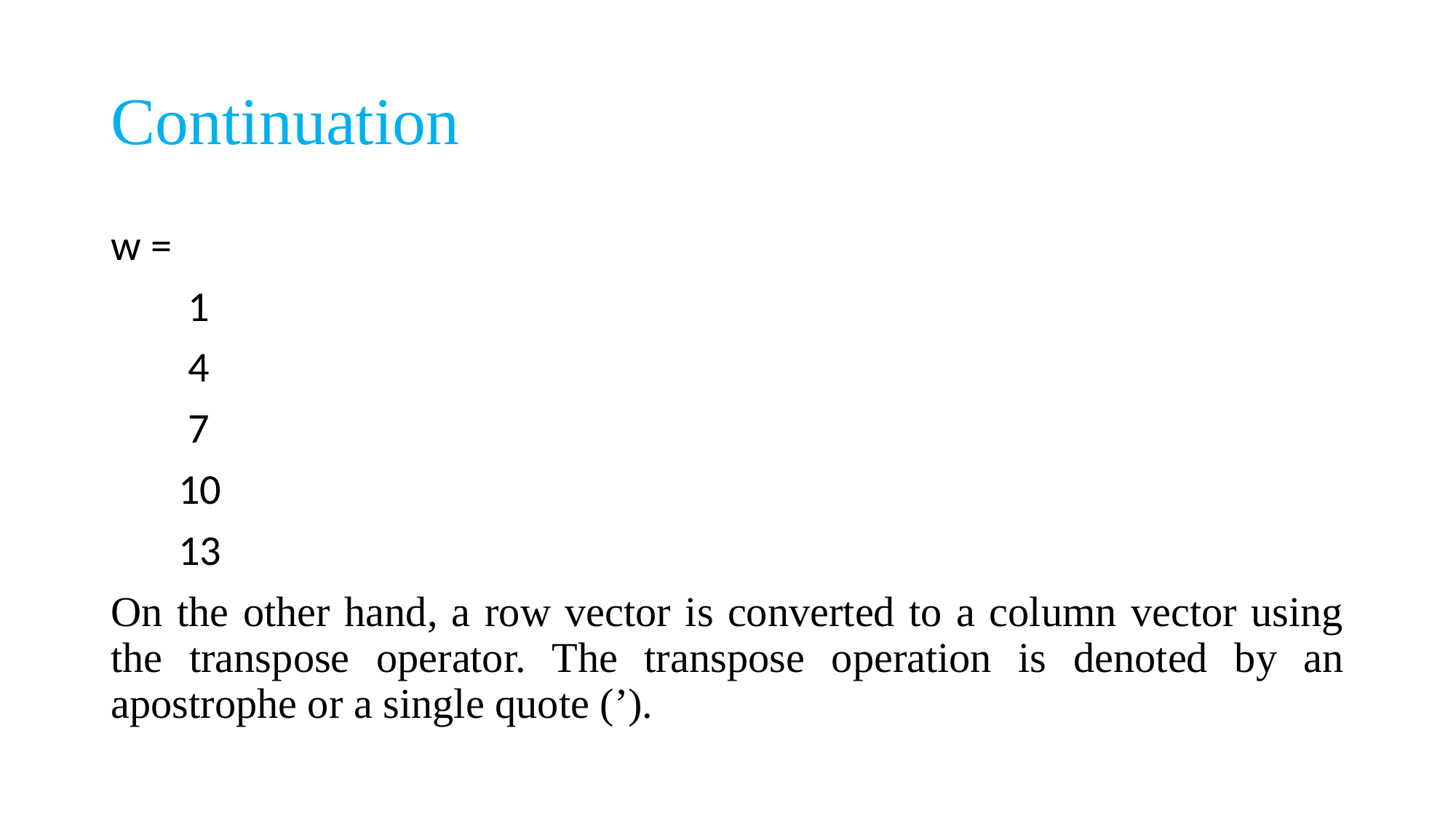

# Continuation
w =
        1
        4
        7
       10
       13
On the other hand, a row vector is converted to a column vector using the transpose operator. The transpose operation is denoted by an apostrophe or a single quote (’).